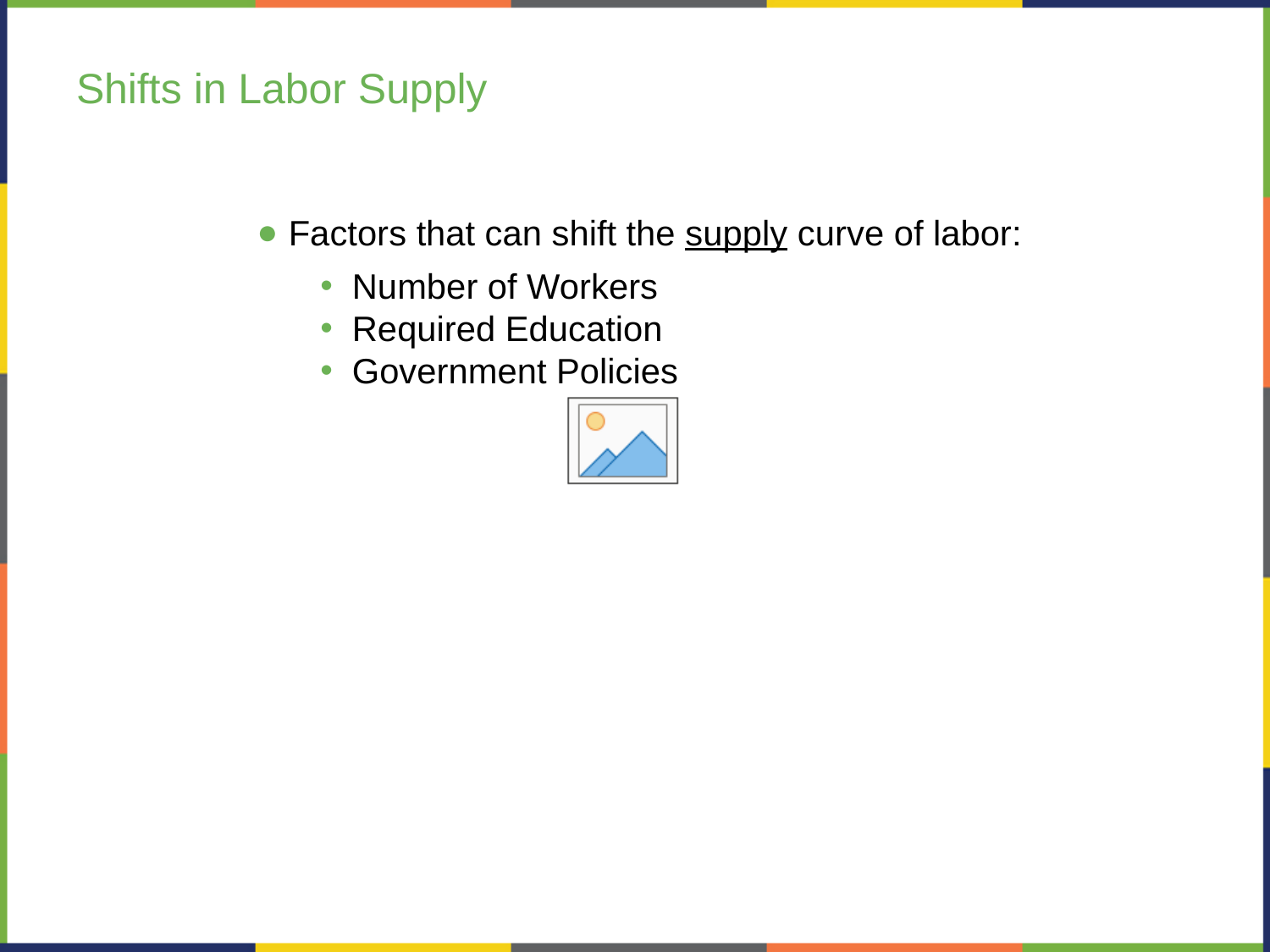

# Shifts in Labor Supply
Factors that can shift the supply curve of labor:
Number of Workers
Required Education
Government Policies